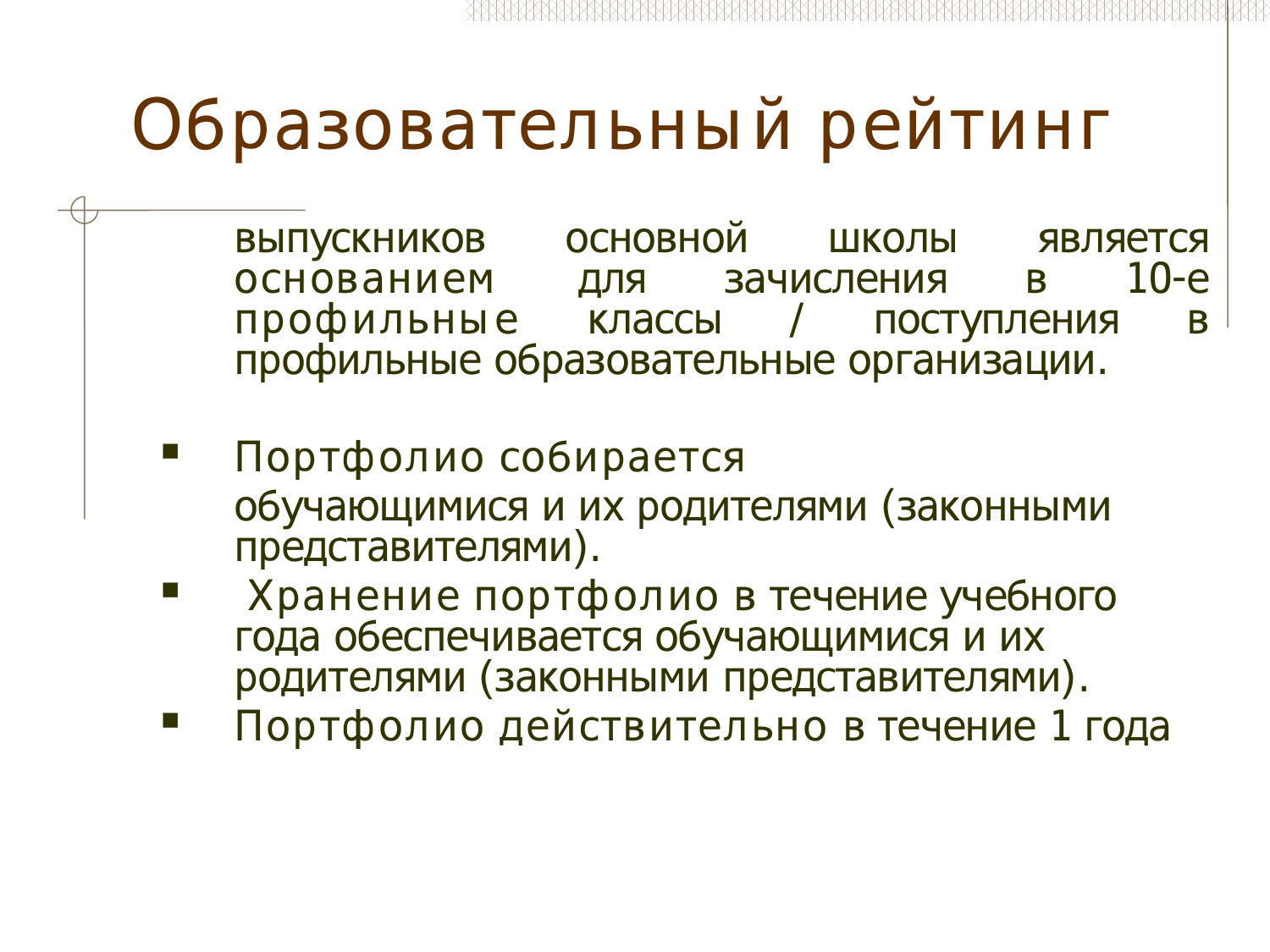

# Образовательный рейтинг
	выпускников основной школы является основанием для зачисления в 10-е профильные классы / поступления в профильные образовательные организации.

Портфолио собирается
	обучающимися и их родителями (законными представителями).
 Хранение портфолио в течение учебного года обеспечивается обучающимися и их родителями (законными представителями).
Портфолио действительно в течение 1 года